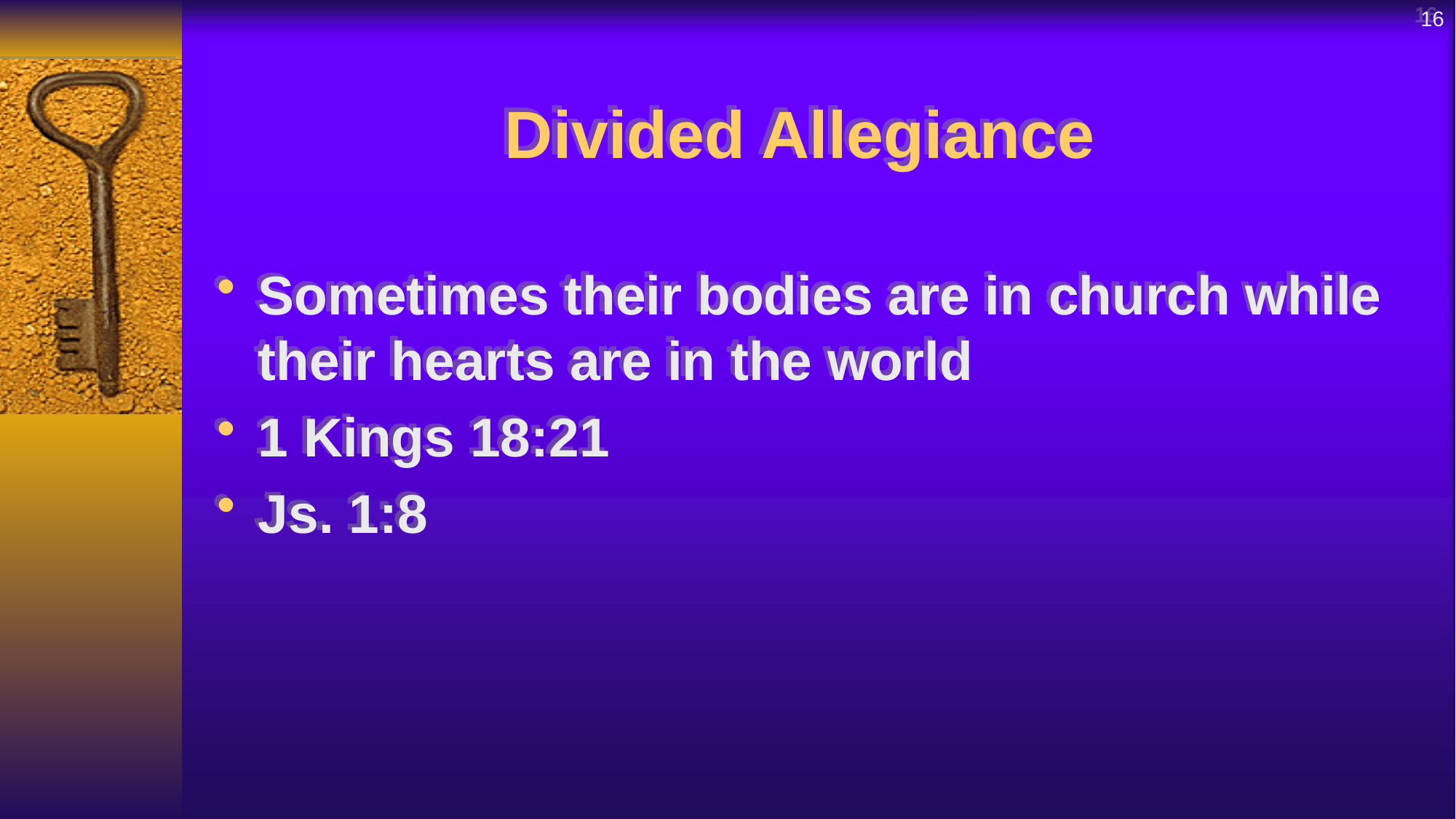

16
# Divided Allegiance
Sometimes their bodies are in church while their hearts are in the world
1 Kings 18:21
Js. 1:8